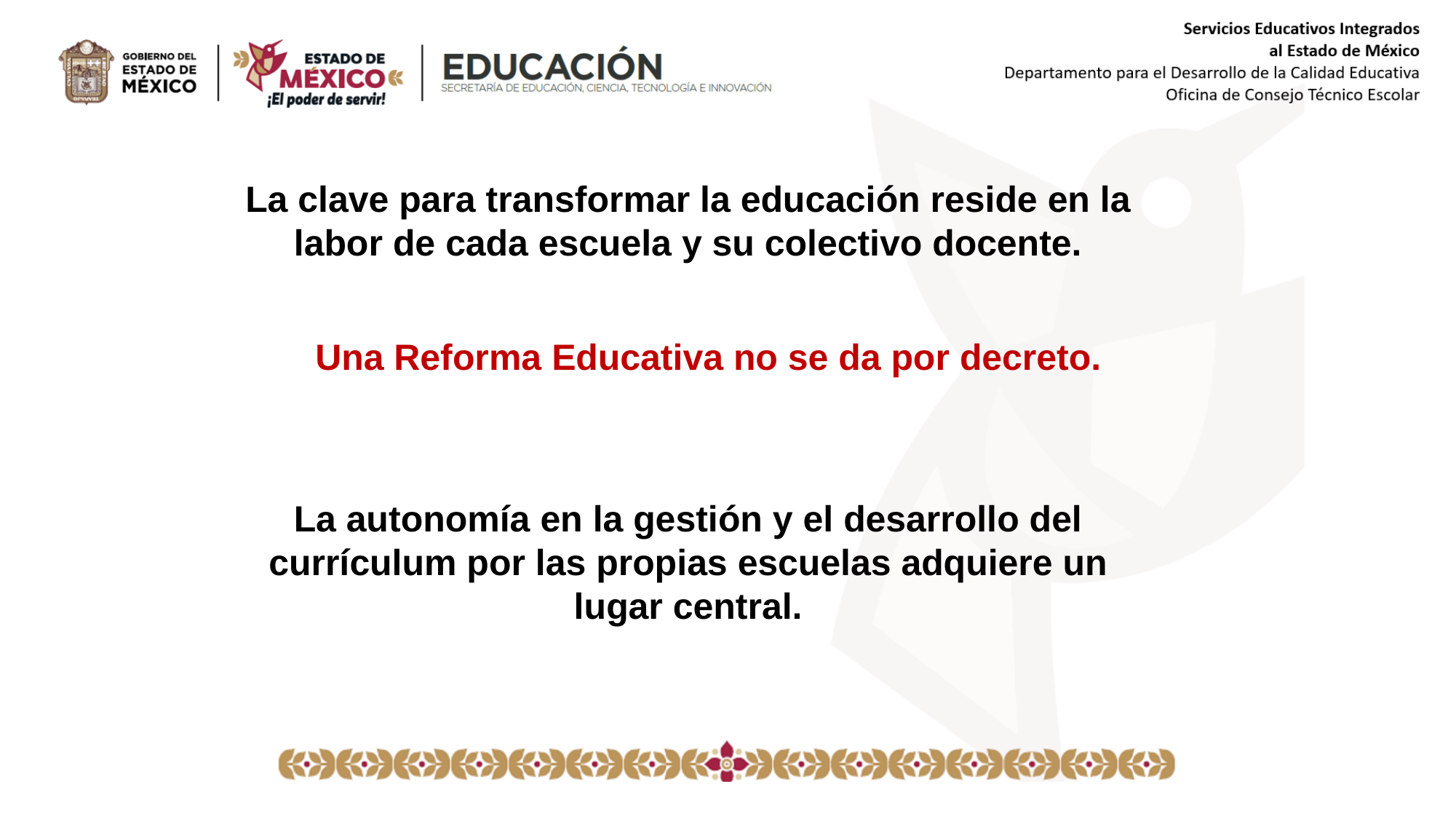

La clave para transformar la educación reside en la labor de cada escuela y su colectivo docente.
Una Reforma Educativa no se da por decreto.
La autonomía en la gestión y el desarrollo del currículum por las propias escuelas adquiere un lugar central.